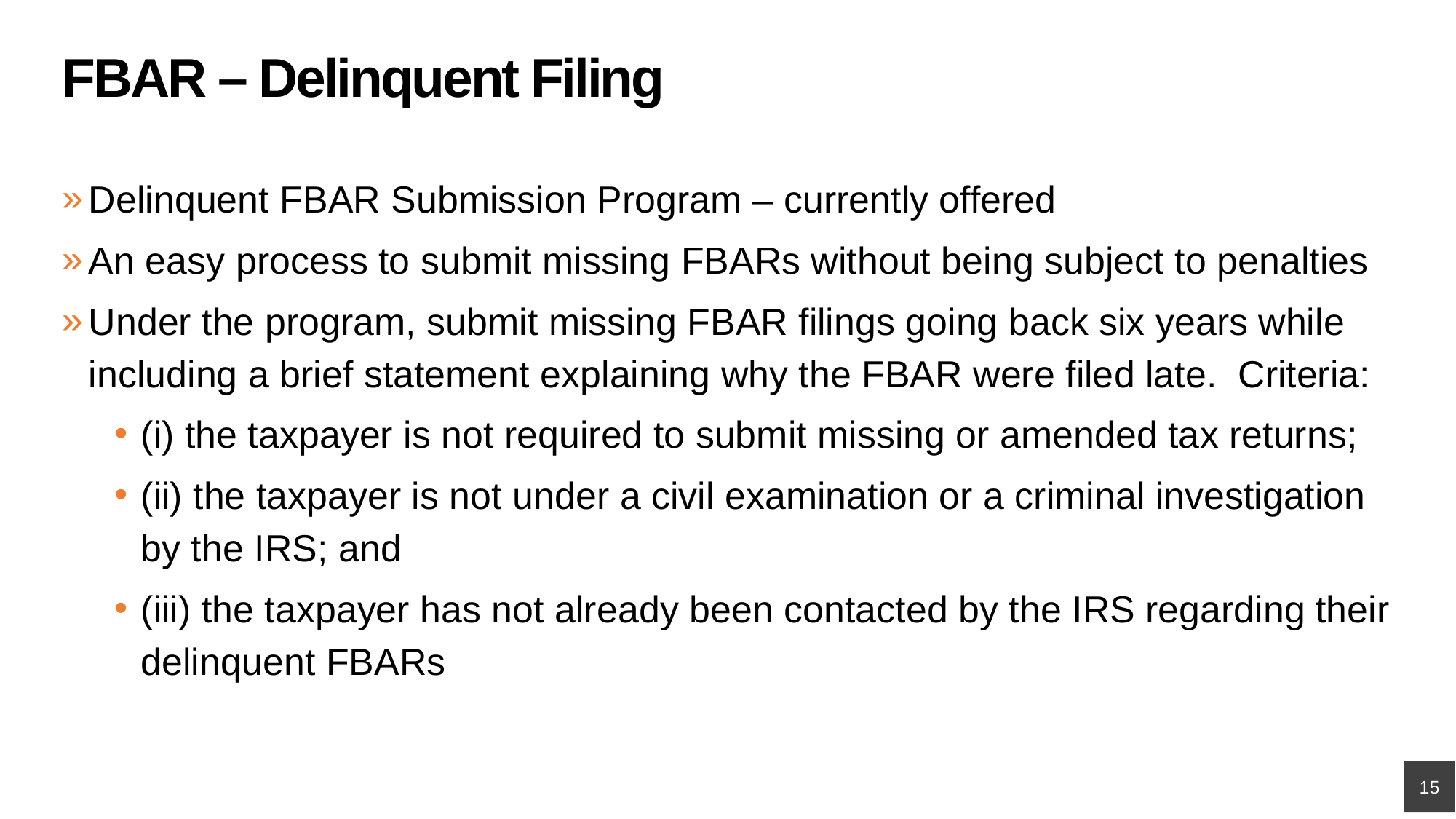

# FBAR – Delinquent Filing
Delinquent FBAR Submission Program – currently offered
An easy process to submit missing FBARs without being subject to penalties
Under the program, submit missing FBAR filings going back six years while including a brief statement explaining why the FBAR were filed late.  Criteria:
(i) the taxpayer is not required to submit missing or amended tax returns;
(ii) the taxpayer is not under a civil examination or a criminal investigation by the IRS; and
(iii) the taxpayer has not already been contacted by the IRS regarding their delinquent FBARs

15